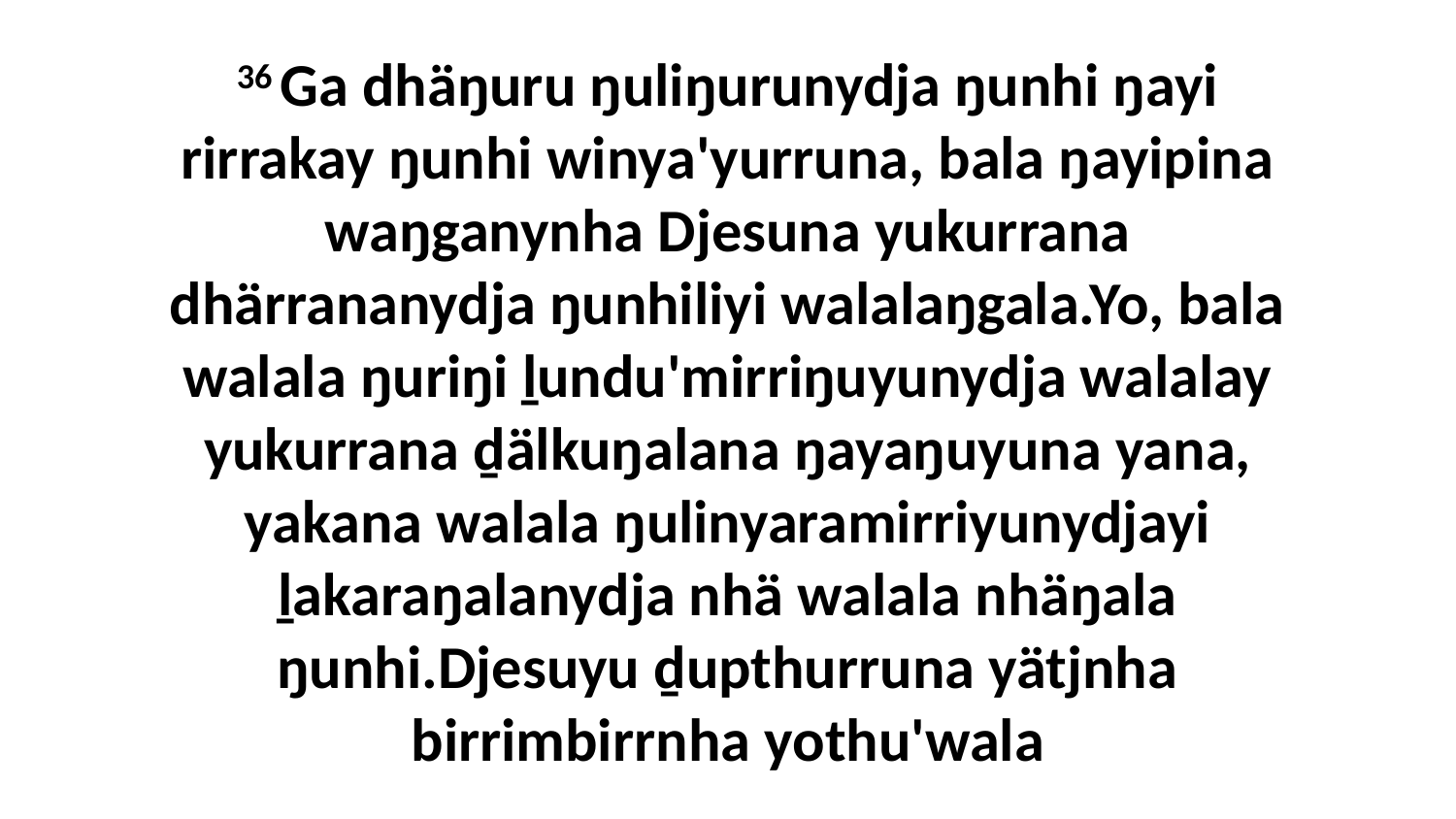

36 Ga dhäŋuru ŋuliŋurunydja ŋunhi ŋayi rirrakay ŋunhi winya'yurruna, bala ŋayipina waŋganynha Djesuna yukurrana dhärrananydja ŋunhiliyi walalaŋgala.Yo, bala walala ŋuriŋi ḻundu'mirriŋuyunydja walalay yukurrana ḏälkuŋalana ŋayaŋuyuna yana, yakana walala ŋulinyaramirriyunydjayi ḻakaraŋalanydja nhä walala nhäŋala ŋunhi.Djesuyu ḏupthurruna yätjnha birrimbirrnha yothu'wala